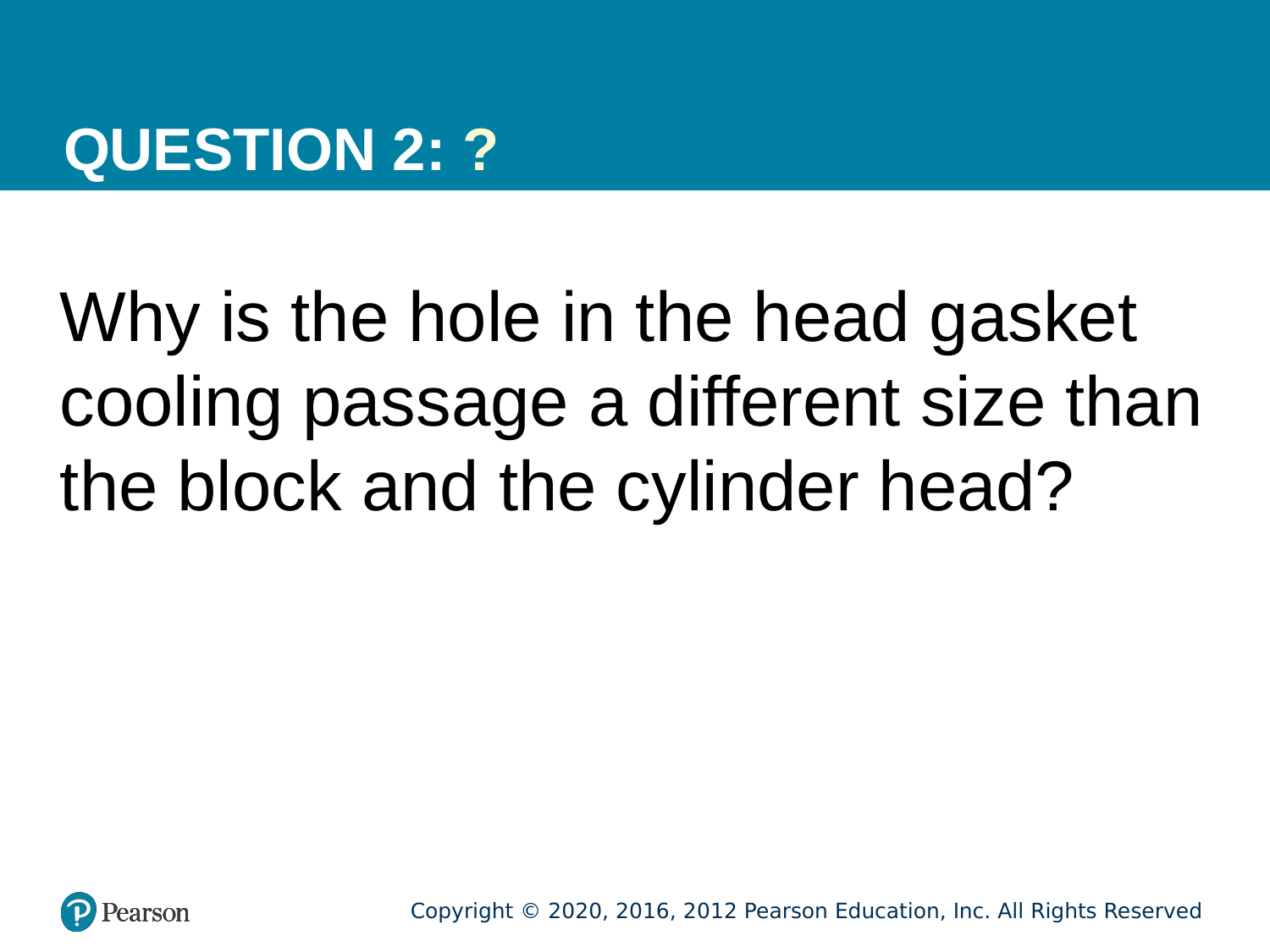

# QUESTION 2: ?
Why is the hole in the head gasket cooling passage a different size than the block and the cylinder head?